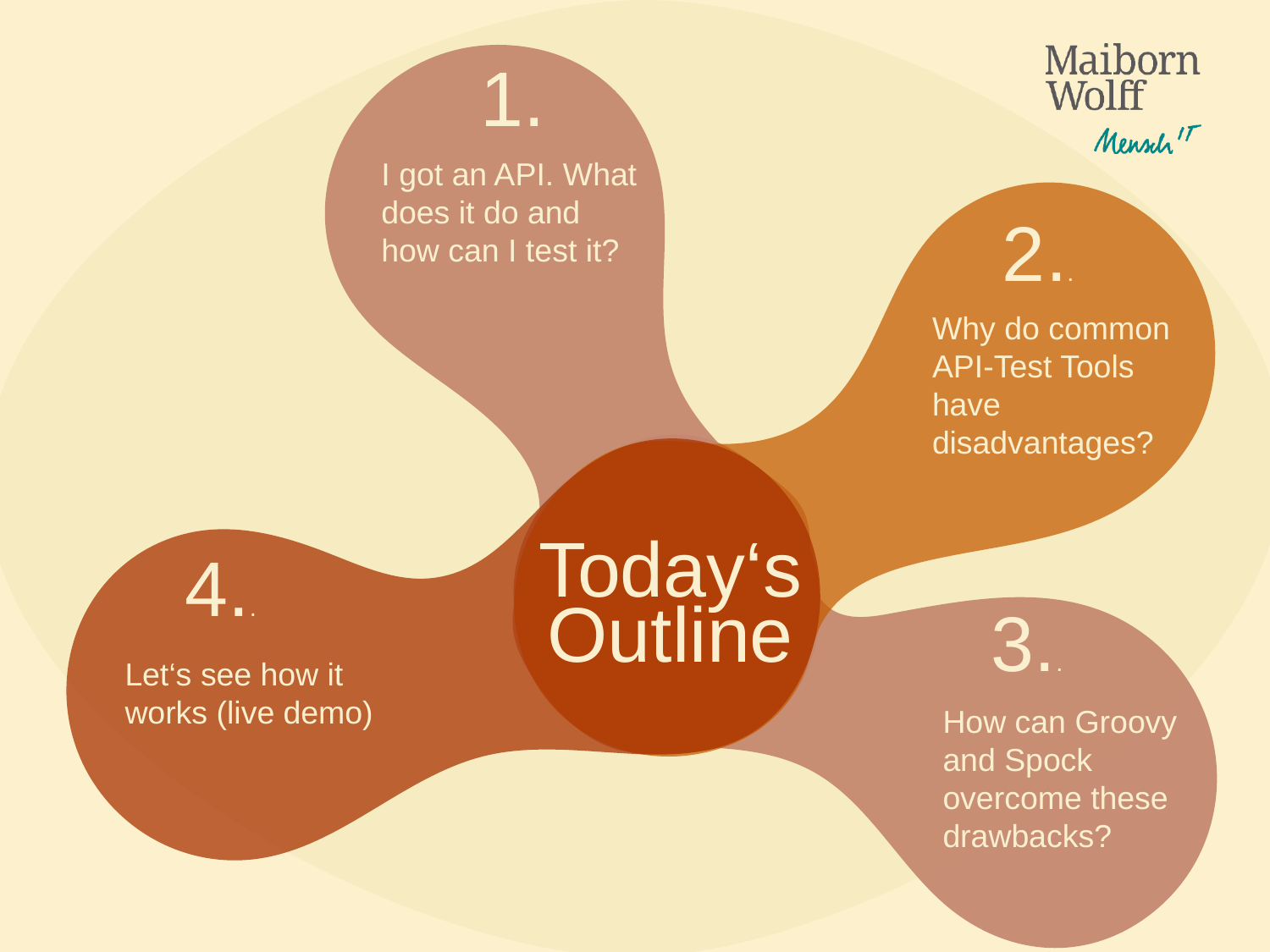

1.
I got an API. What does it do and how can I test it?
2..

Why do common API-Test Tools have disadvantages?

4..
Today‘s
Outline
3..
Let‘s see how it works (live demo)
How can Groovy and Spock overcome these drawbacks?